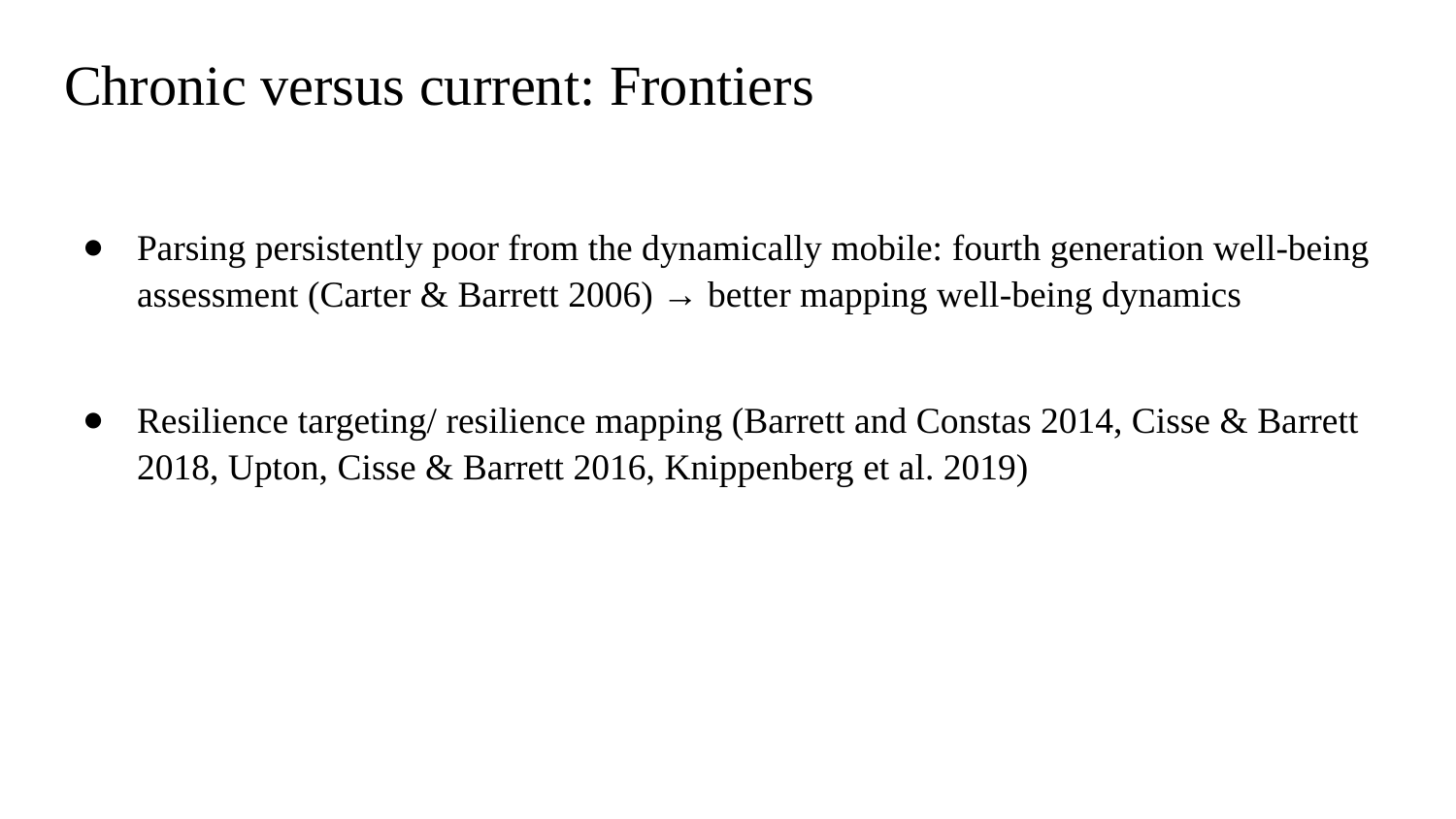

# Chronic versus current: Frontiers

Parsing persistently poor from the dynamically mobile: fourth generation well-being assessment (Carter & Barrett 2006) → better mapping well-being dynamics

Resilience targeting/ resilience mapping (Barrett and Constas 2014, Cisse & Barrett 2018, Upton, Cisse & Barrett 2016, Knippenberg et al. 2019)